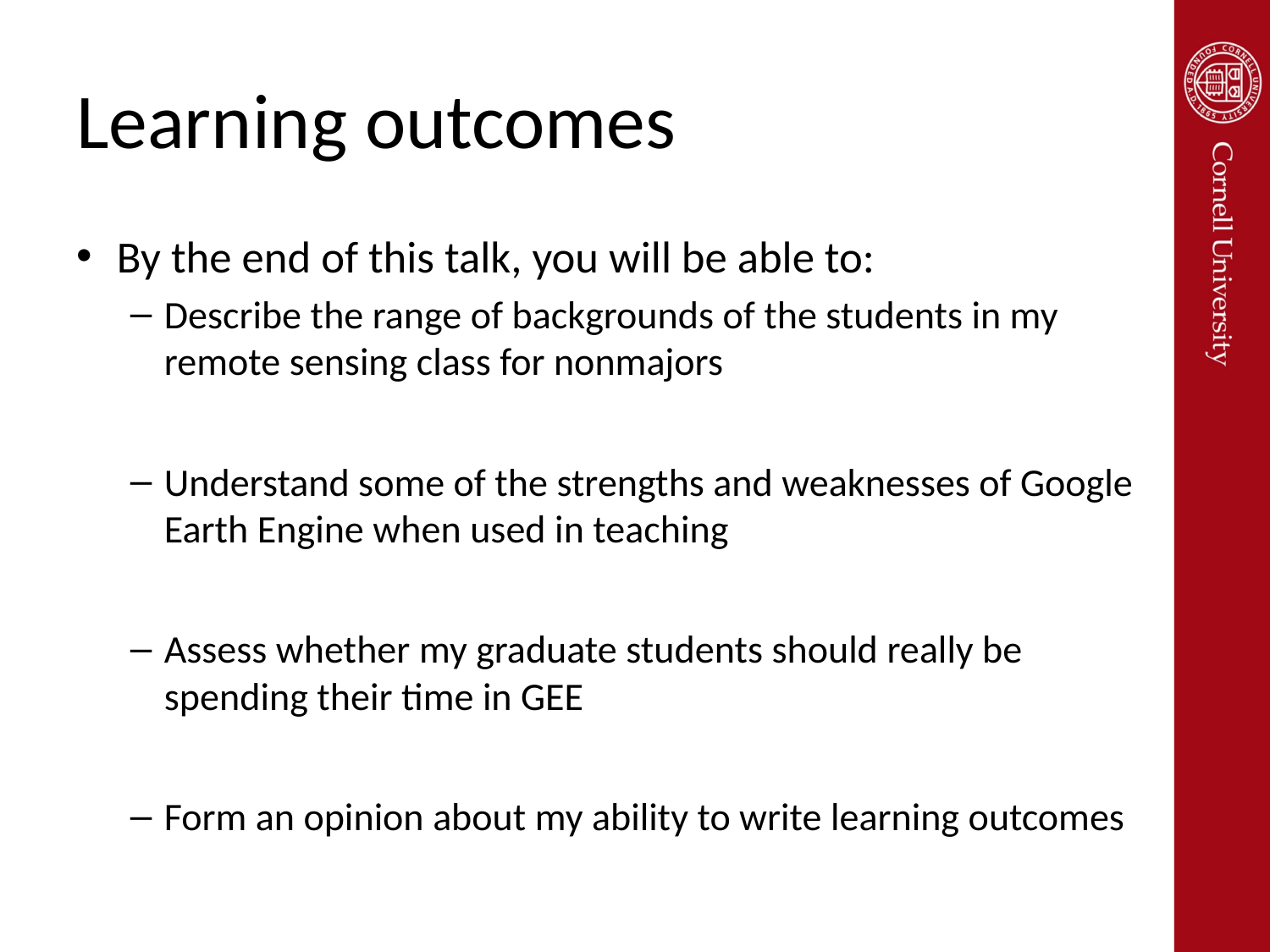

# Learning outcomes
By the end of this talk, you will be able to:
Describe the range of backgrounds of the students in my remote sensing class for nonmajors

Understand some of the strengths and weaknesses of Google Earth Engine when used in teaching

Assess whether my graduate students should really be spending their time in GEE

Form an opinion about my ability to write learning outcomes